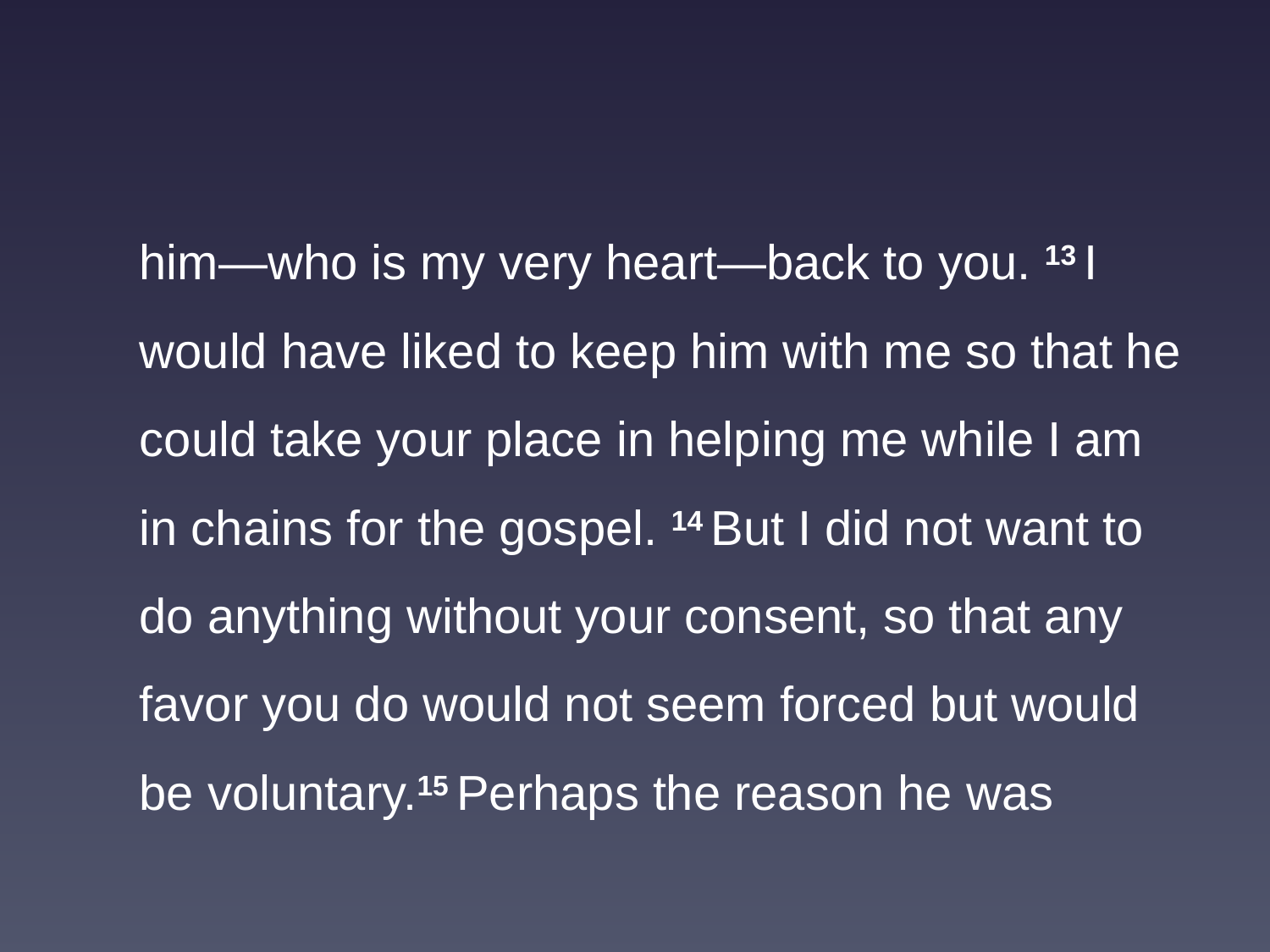

#
him—who is my very heart—back to you. 13 I would have liked to keep him with me so that he could take your place in helping me while I am in chains for the gospel. 14 But I did not want to do anything without your consent, so that any favor you do would not seem forced but would be voluntary.15 Perhaps the reason he was